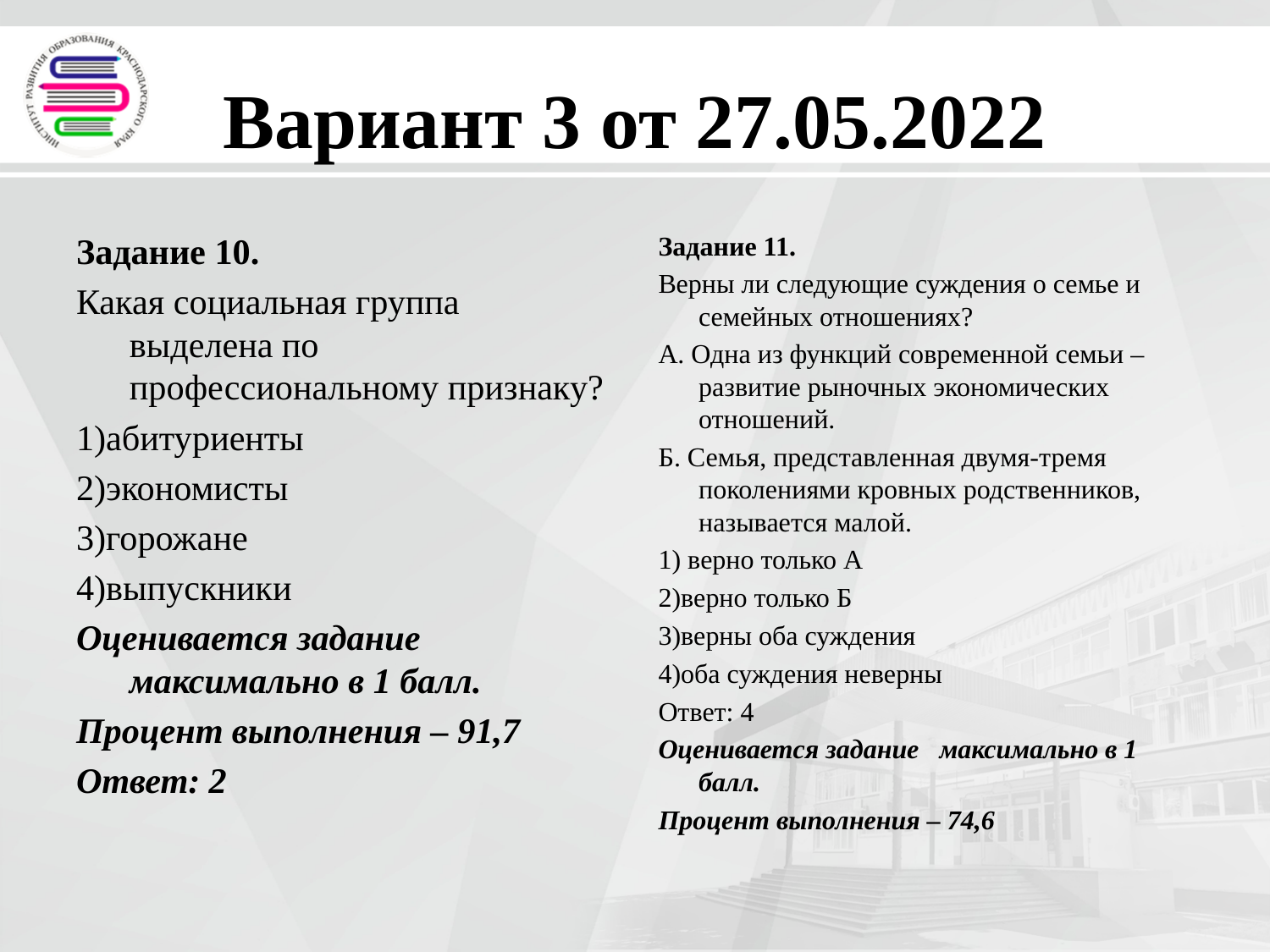

# Вариант 3 от 27.05.2022
Задание 10.
Какая социальная группа выделена по профессиональному признаку?
1)абитуриенты
2)экономисты
3)горожане
4)выпускники
Оценивается задание   максимально в 1 балл.
Процент выполнения – 91,7
Ответ: 2

Задание 11.
Верны ли следующие суждения о семье и семейных отношениях?
А. Одна из функций современной семьи – развитие рыночных экономических отношений.
Б. Семья, представленная двумя-тремя поколениями кровных родственников, называется малой.
1) верно только А
2)верно только Б
3)верны оба суждения
4)оба суждения неверны
Ответ: 4
Оценивается задание   максимально в 1 балл.
Процент выполнения – 74,6